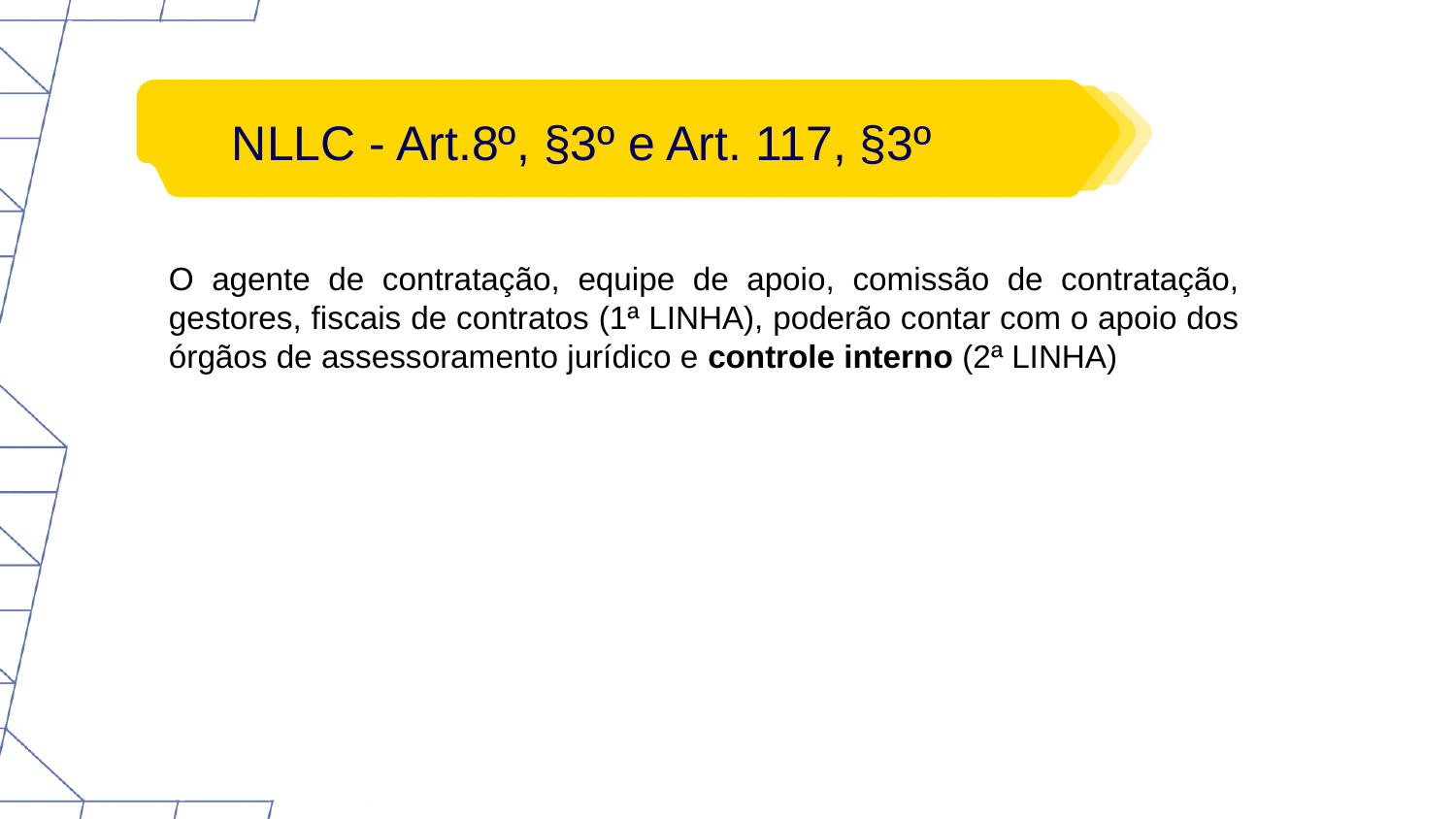

NLLC - Art.8º, §3º e Art. 117, §3º
O agente de contratação, equipe de apoio, comissão de contratação, gestores, fiscais de contratos (1ª LINHA), poderão contar com o apoio dos órgãos de assessoramento jurídico e controle interno (2ª LINHA)